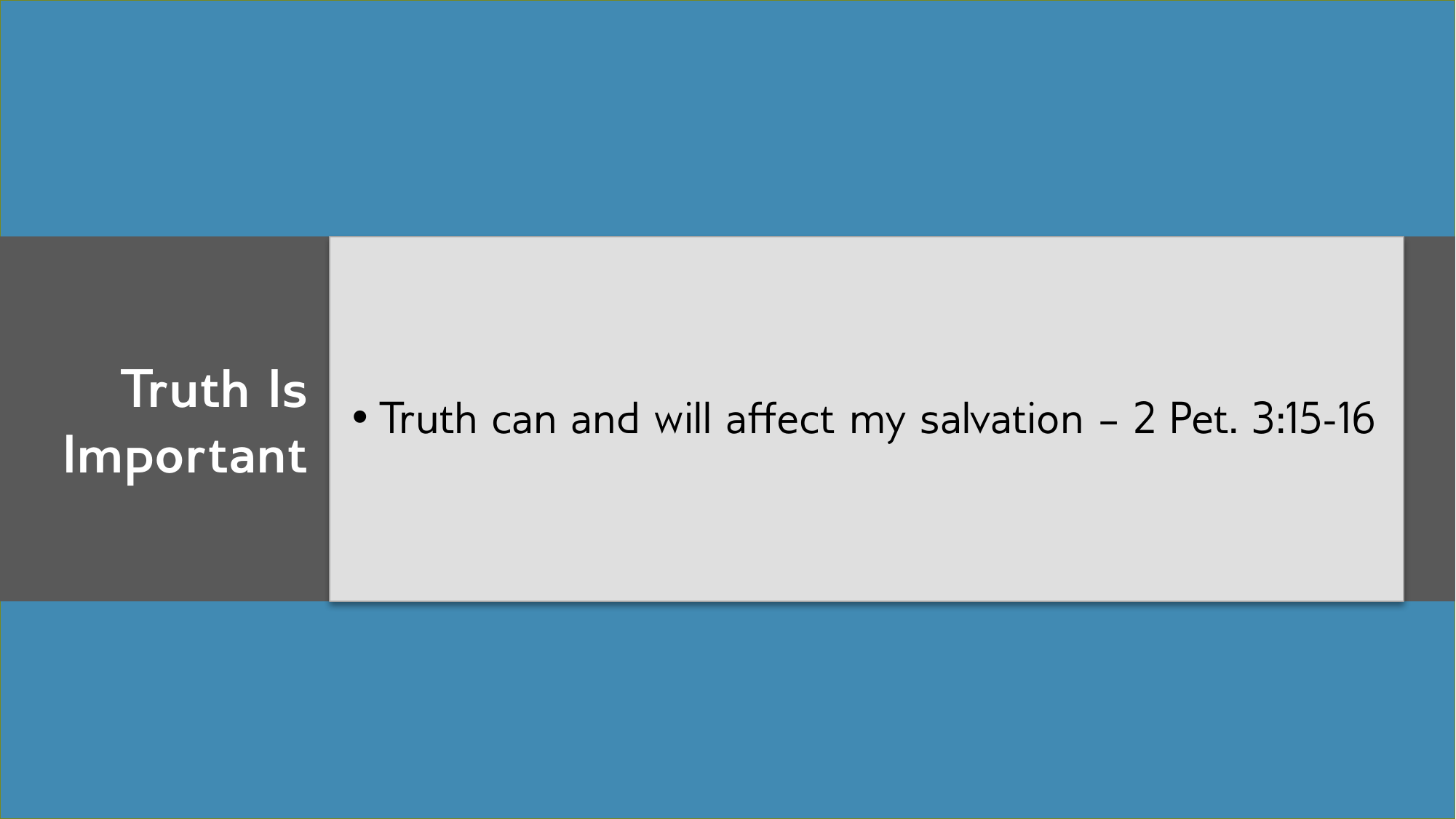

Truth can and will affect my salvation – 2 Pet. 3:15-16
Truth Is Important